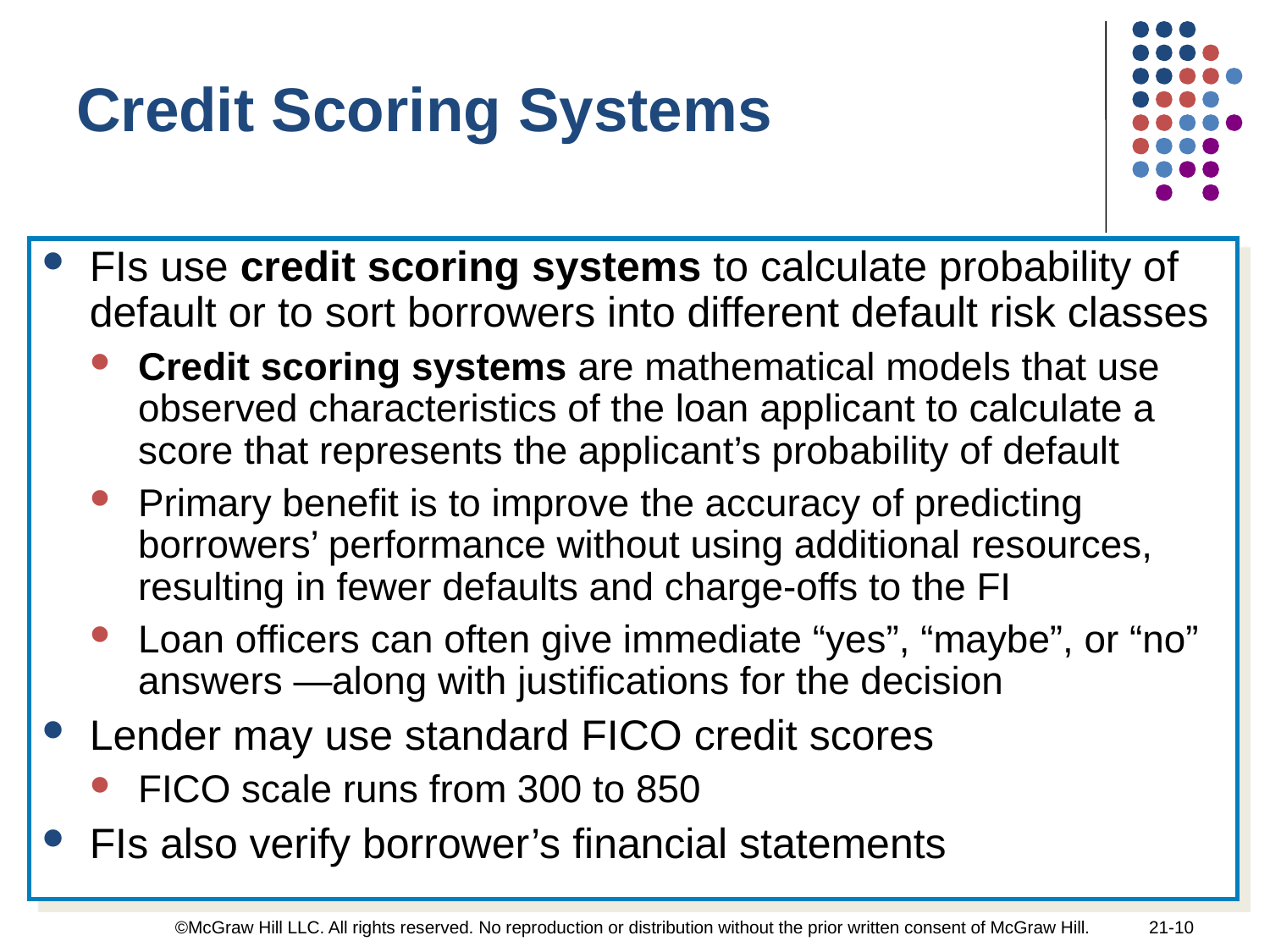

Credit Scoring Systems
FIs use credit scoring systems to calculate probability of default or to sort borrowers into different default risk classes
Credit scoring systems are mathematical models that use observed characteristics of the loan applicant to calculate a score that represents the applicant’s probability of default
Primary benefit is to improve the accuracy of predicting borrowers’ performance without using additional resources, resulting in fewer defaults and charge-offs to the FI
Loan officers can often give immediate “yes”, “maybe”, or “no” answers —along with justifications for the decision
Lender may use standard FICO credit scores
FICO scale runs from 300 to 850
FIs also verify borrower’s financial statements

©McGraw Hill LLC. All rights reserved. No reproduction or distribution without the prior written consent of McGraw Hill.
21-10